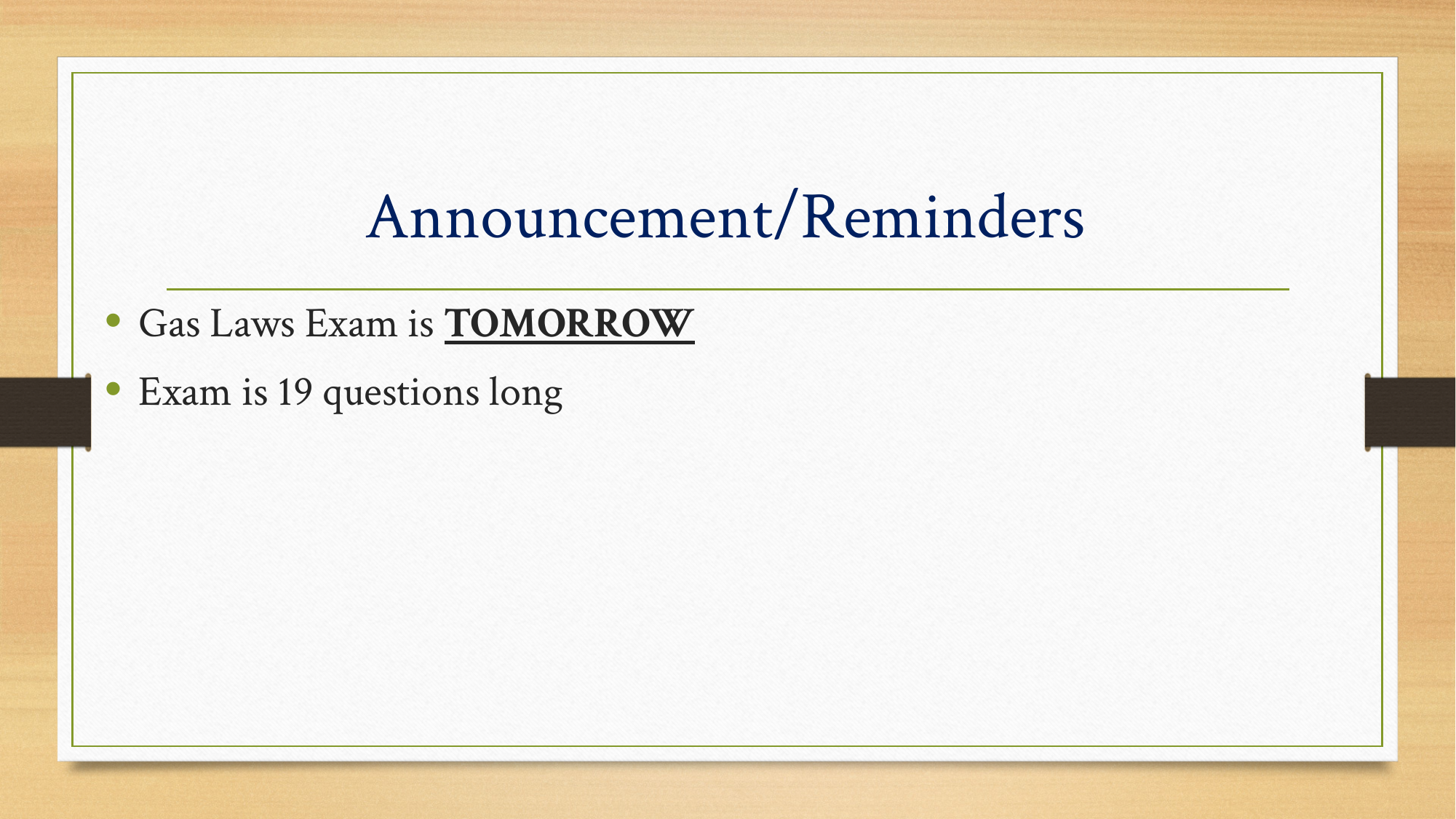

# Announcement/Reminders
Gas Laws Exam is TOMORROW
Exam is 19 questions long